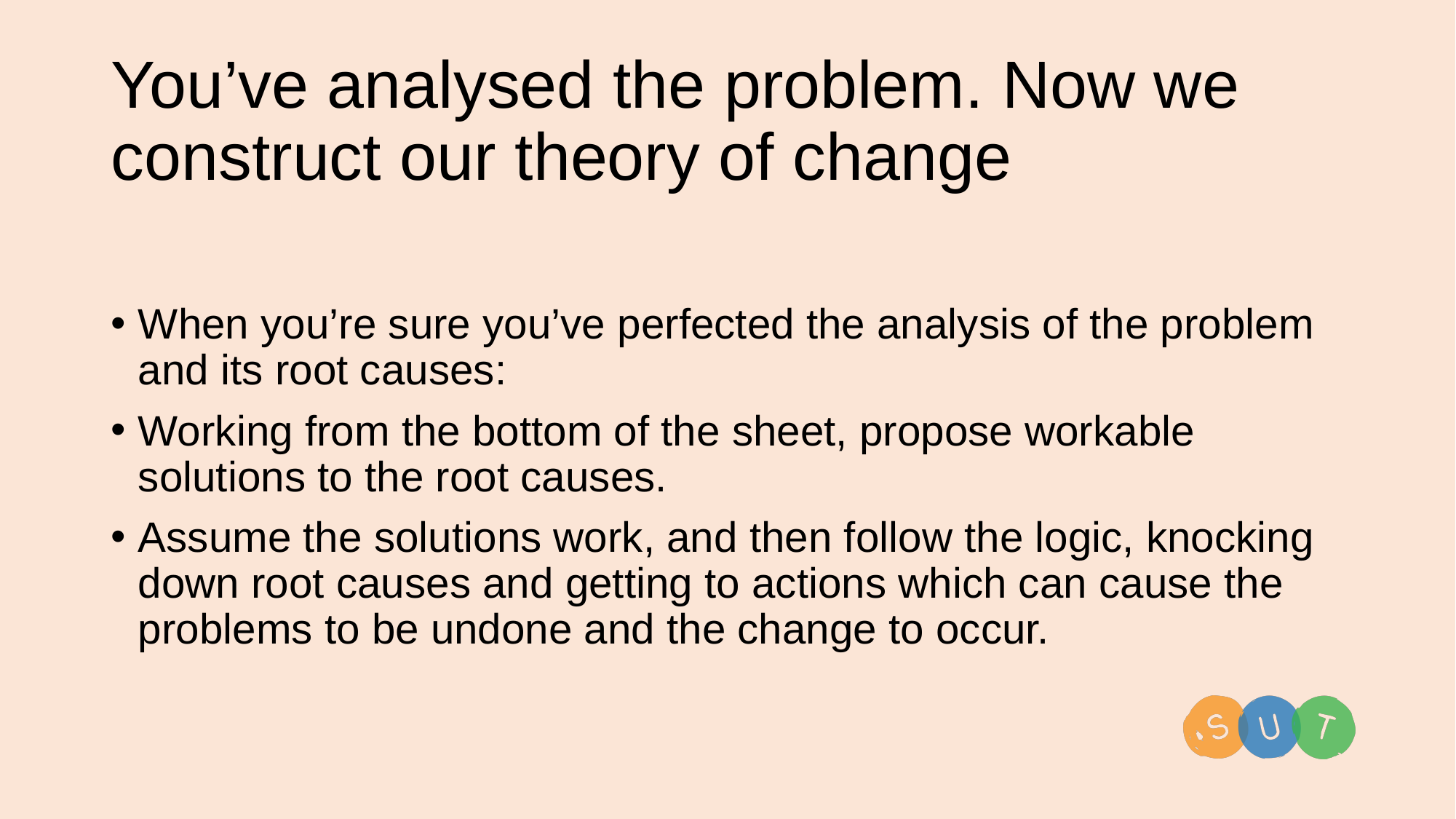

# You’ve analysed the problem. Now we construct our theory of change
When you’re sure you’ve perfected the analysis of the problem and its root causes:
Working from the bottom of the sheet, propose workable solutions to the root causes.
Assume the solutions work, and then follow the logic, knocking down root causes and getting to actions which can cause the problems to be undone and the change to occur.